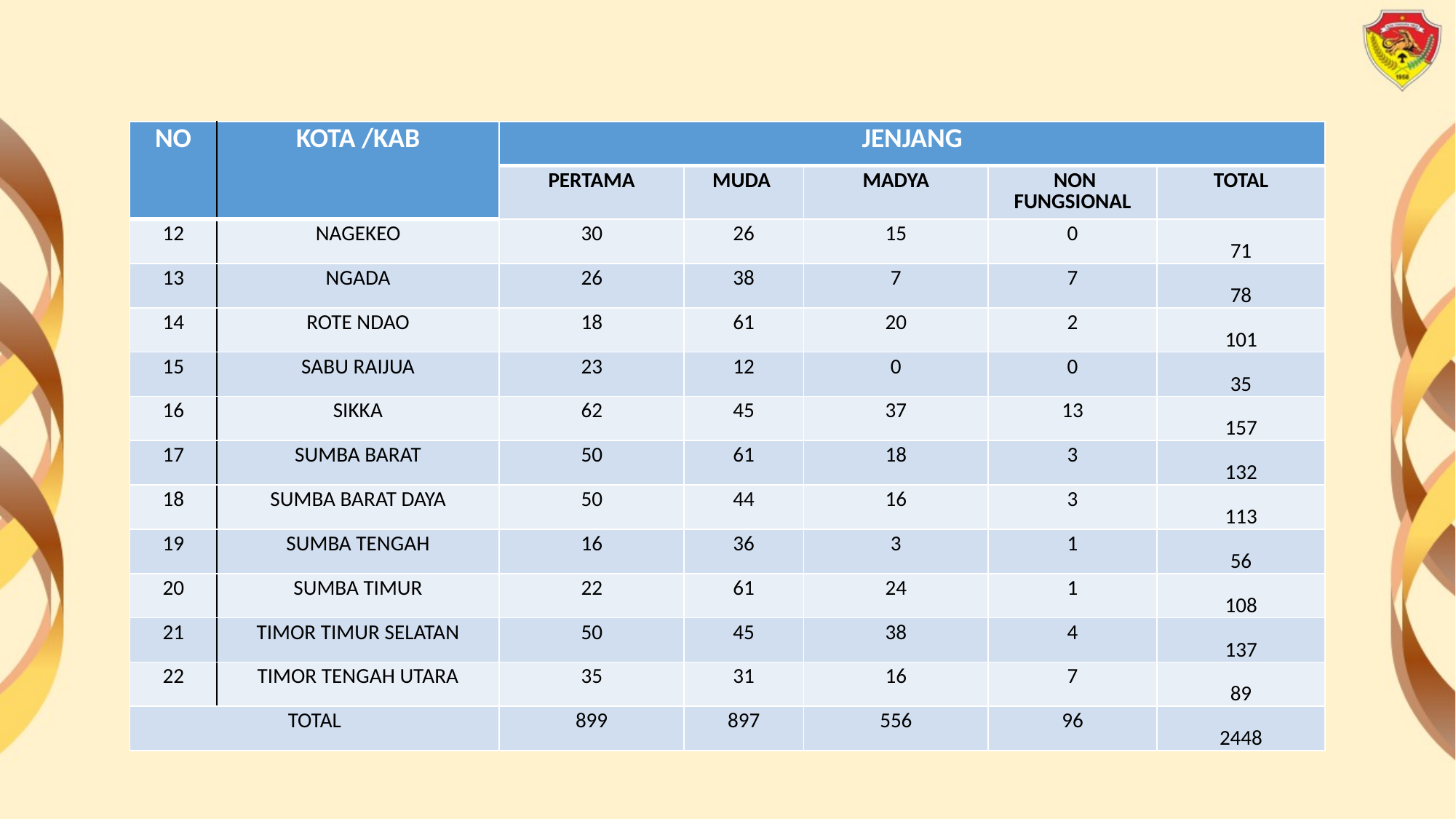

| NO | KOTA /KAB | JENJANG |  |  |  |  |
| --- | --- | --- | --- | --- | --- | --- |
|  |  | PERTAMA | MUDA | MADYA | NON FUNGSIONAL | TOTAL |
| 12 | NAGEKEO | 30 | 26 | 15 | 0 | 71 |
| 13 | NGADA | 26 | 38 | 7 | 7 | 78 |
| 14 | ROTE NDAO | 18 | 61 | 20 | 2 | 101 |
| 15 | SABU RAIJUA | 23 | 12 | 0 | 0 | 35 |
| 16 | SIKKA | 62 | 45 | 37 | 13 | 157 |
| 17 | SUMBA BARAT | 50 | 61 | 18 | 3 | 132 |
| 18 | SUMBA BARAT DAYA | 50 | 44 | 16 | 3 | 113 |
| 19 | SUMBA TENGAH | 16 | 36 | 3 | 1 | 56 |
| 20 | SUMBA TIMUR | 22 | 61 | 24 | 1 | 108 |
| 21 | TIMOR TIMUR SELATAN | 50 | 45 | 38 | 4 | 137 |
| 22 | TIMOR TENGAH UTARA | 35 | 31 | 16 | 7 | 89 |
| TOTAL |  | 899 | 897 | 556 | 96 | 2448 |